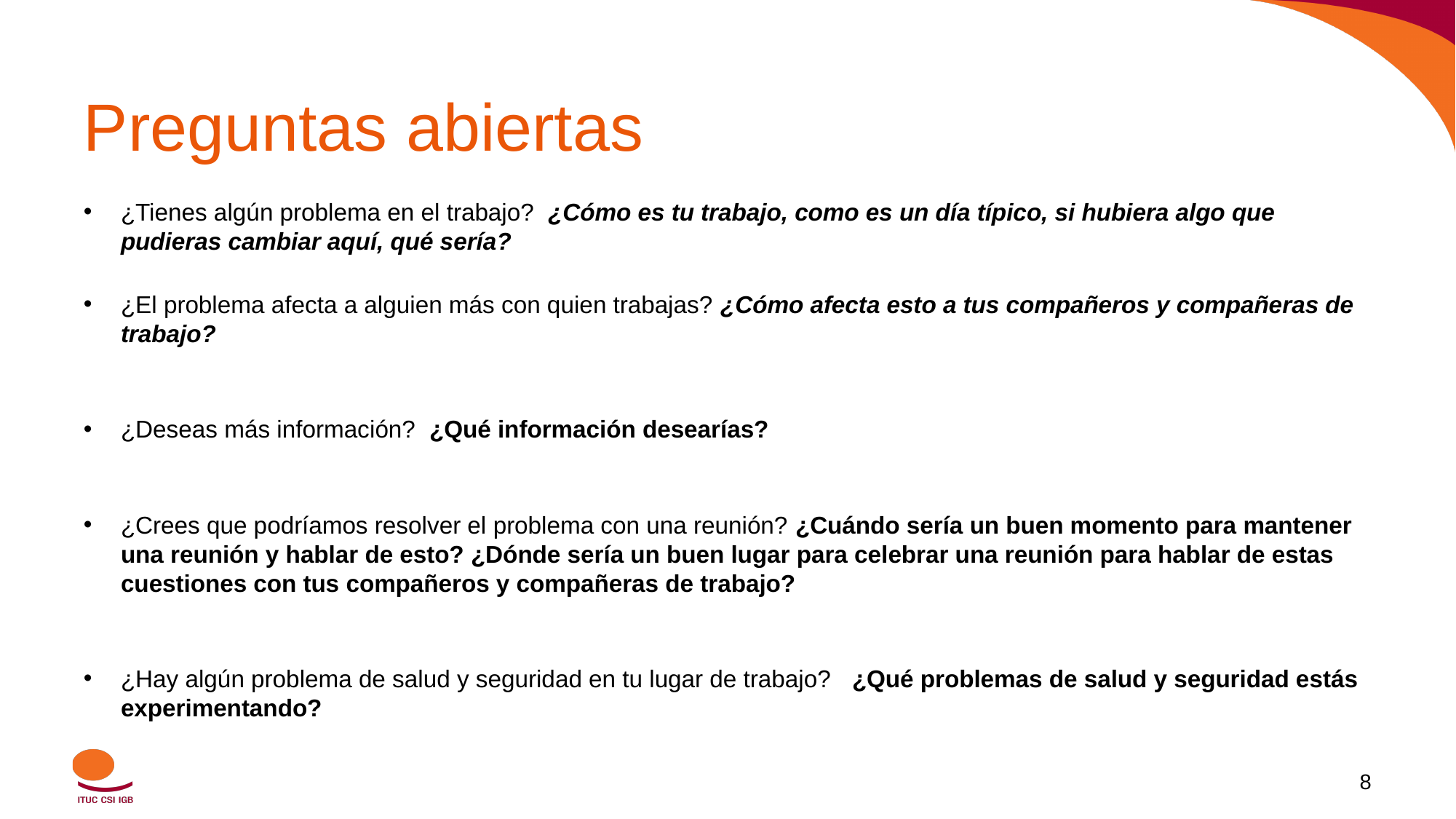

# Preguntas abiertas
¿Tienes algún problema en el trabajo?  ¿Cómo es tu trabajo, como es un día típico, si hubiera algo que pudieras cambiar aquí, qué sería?

¿El problema afecta a alguien más con quien trabajas? ¿Cómo afecta esto a tus compañeros y compañeras de trabajo?

¿Deseas más información?  ¿Qué información desearías?

¿Crees que podríamos resolver el problema con una reunión? ¿Cuándo sería un buen momento para mantener una reunión y hablar de esto? ¿Dónde sería un buen lugar para celebrar una reunión para hablar de estas cuestiones con tus compañeros y compañeras de trabajo?

¿Hay algún problema de salud y seguridad en tu lugar de trabajo?   ¿Qué problemas de salud y seguridad estás experimentando?

8